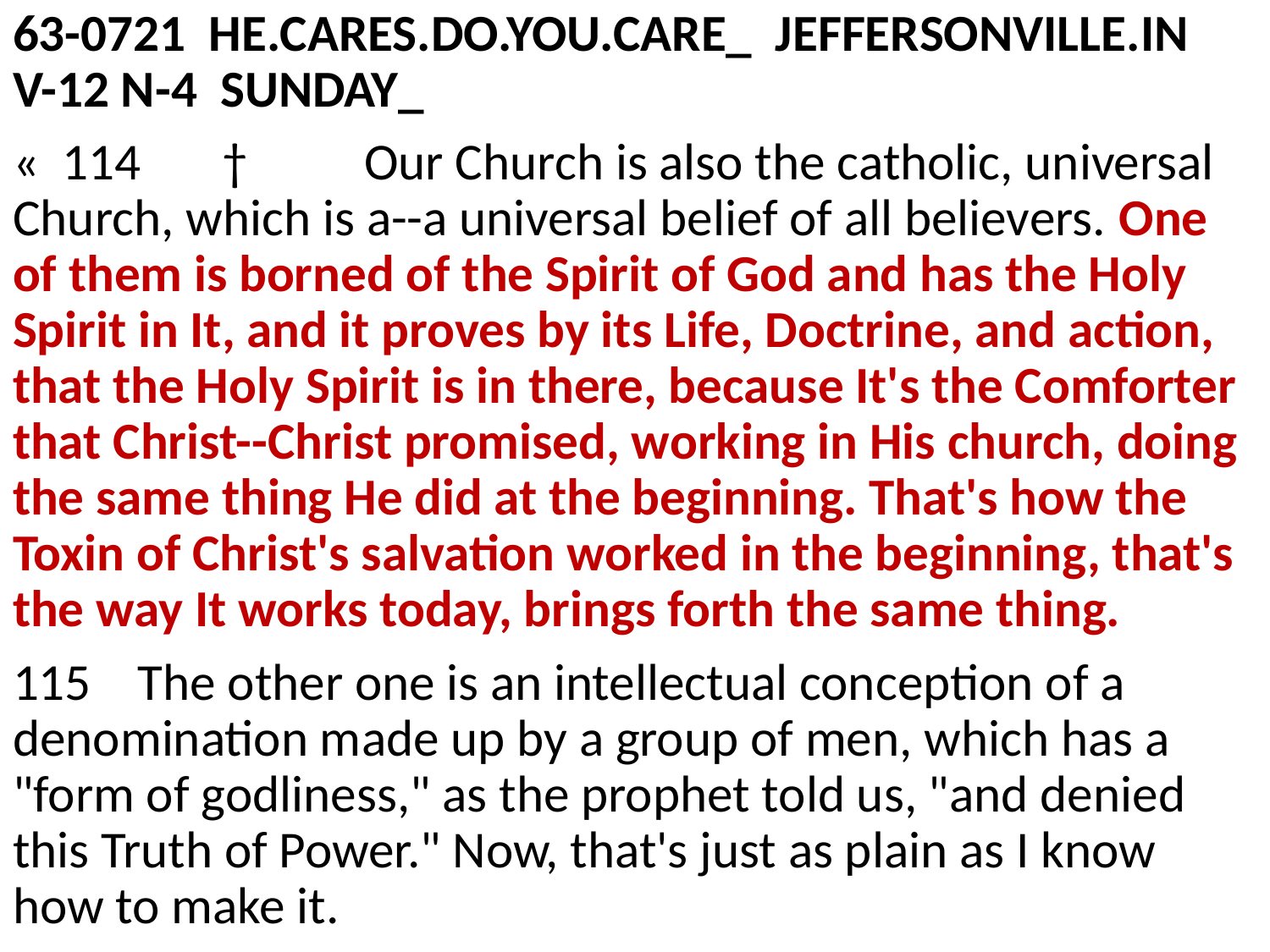

63-0721  HE.CARES.DO.YOU.CARE_  JEFFERSONVILLE.IN  V-12 N-4  SUNDAY_
«  114       †          Our Church is also the catholic, universal Church, which is a--a universal belief of all believers. One of them is borned of the Spirit of God and has the Holy Spirit in It, and it proves by its Life, Doctrine, and action, that the Holy Spirit is in there, because It's the Comforter that Christ--Christ promised, working in His church, doing the same thing He did at the beginning. That's how the Toxin of Christ's salvation worked in the beginning, that's the way It works today, brings forth the same thing.
115    The other one is an intellectual conception of a denomination made up by a group of men, which has a "form of godliness," as the prophet told us, "and denied this Truth of Power." Now, that's just as plain as I know how to make it.